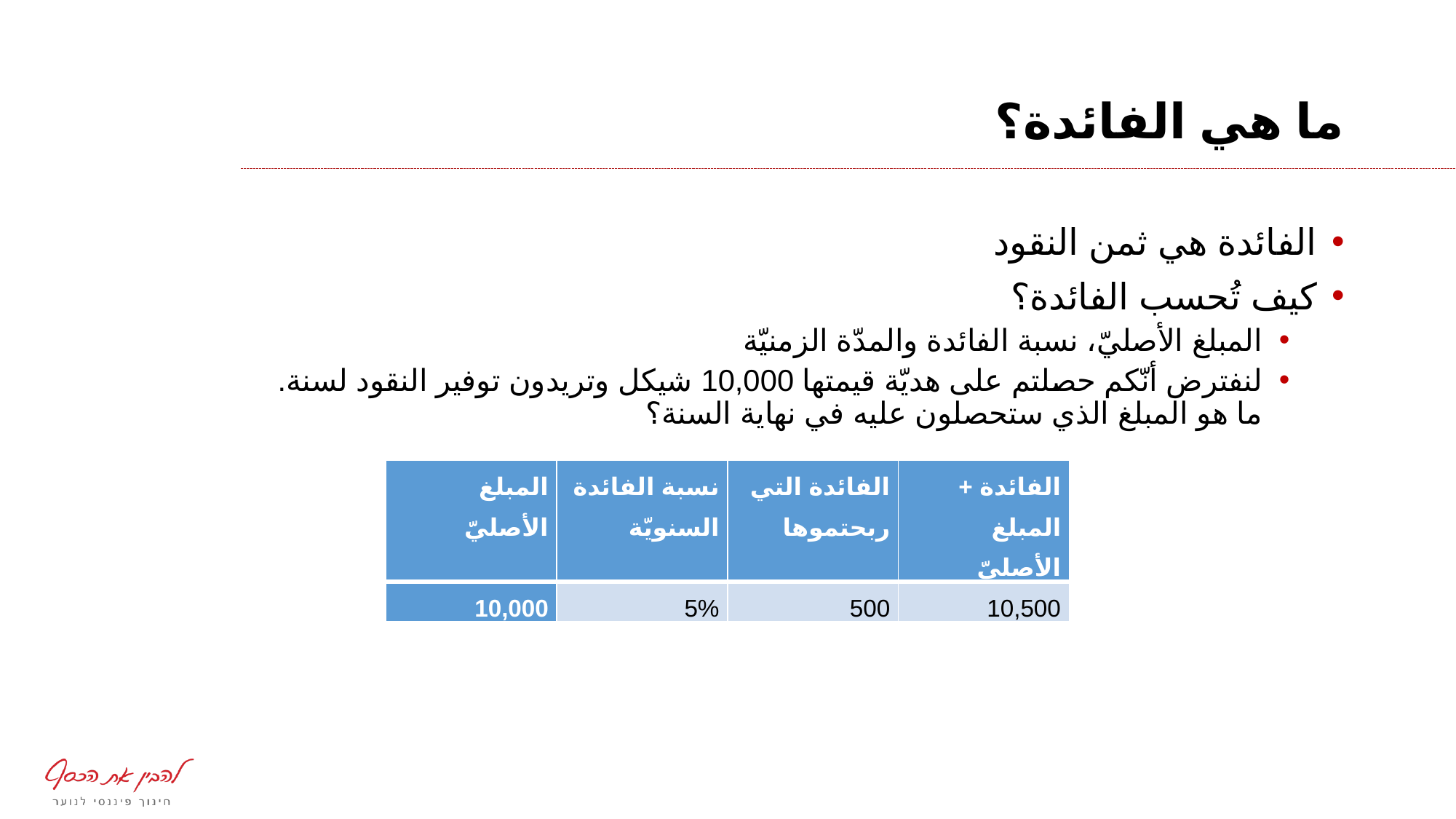

# ما هي الفائدة؟

الفائدة هي ثمن النقود
كيف تُحسب الفائدة؟
المبلغ الأصليّ، نسبة الفائدة والمدّة الزمنيّة
لنفترض أنّكم حصلتم على هديّة قيمتها 10,000 شيكل وتريدون توفير النقود لسنة. ما هو المبلغ الذي ستحصلون عليه في نهاية السنة؟
| المبلغ الأصليّ | نسبة الفائدة السنويّة | الفائدة التي ربحتموها | الفائدة + المبلغ الأصليّ |
| --- | --- | --- | --- |
| 10,000 | 5% | 500 | 10,500 |